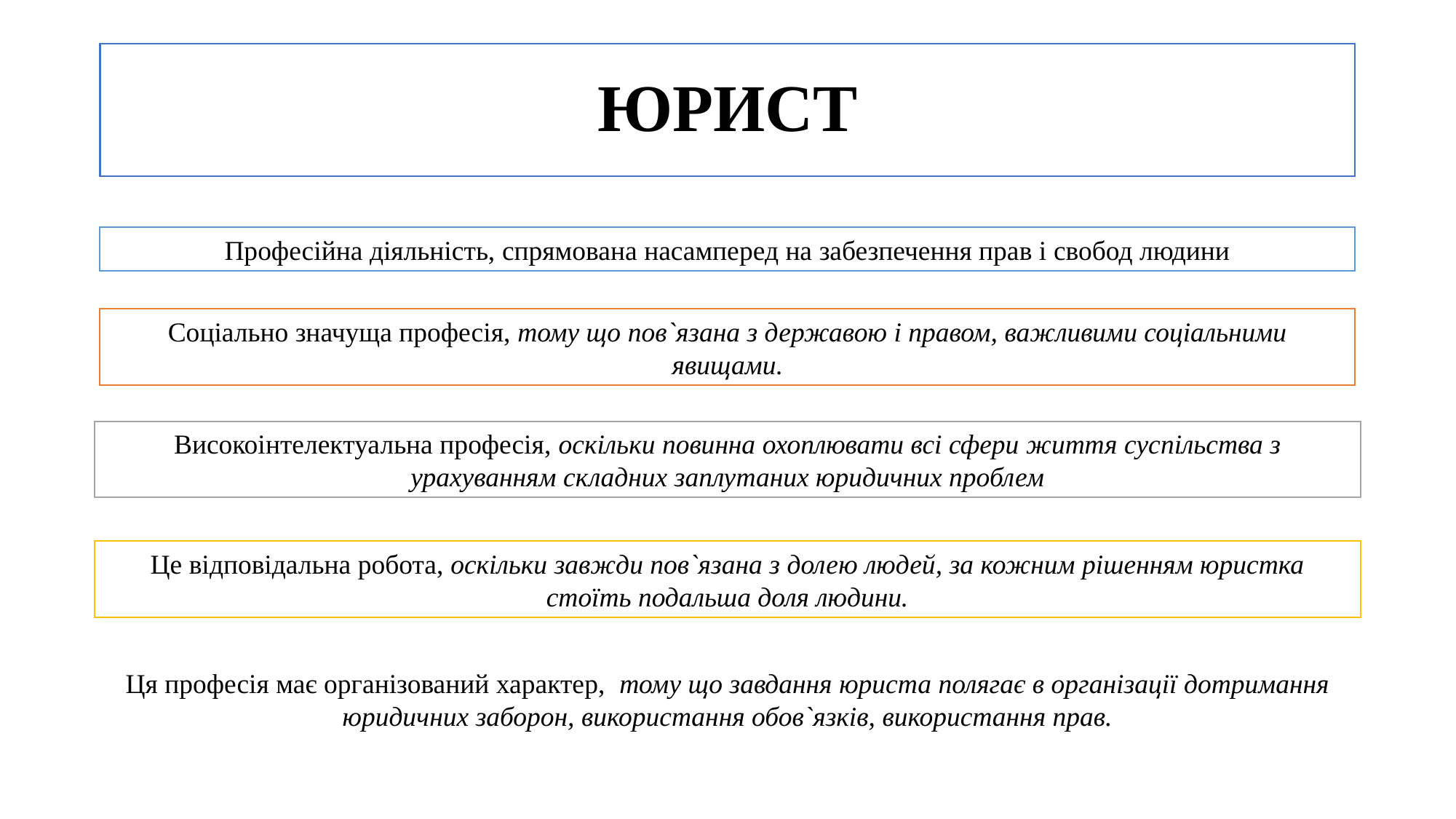

# ЮРИСТ
Професійна діяльність, спрямована насамперед на забезпечення прав і свобод людини
Соціально значуща професія, тому що пов`язана з державою і правом, важливими соціальними явищами.
Високоінтелектуальна професія, оскільки повинна охоплювати всі сфери життя суспільства з урахуванням складних заплутаних юридичних проблем
Це відповідальна робота, оскільки завжди пов`язана з долею людей, за кожним рішенням юристка стоїть подальша доля людини.
Ця професія має організований характер,  тому що завдання юриста полягає в організації дотримання юридичних заборон, використання обов`язків, використання прав.